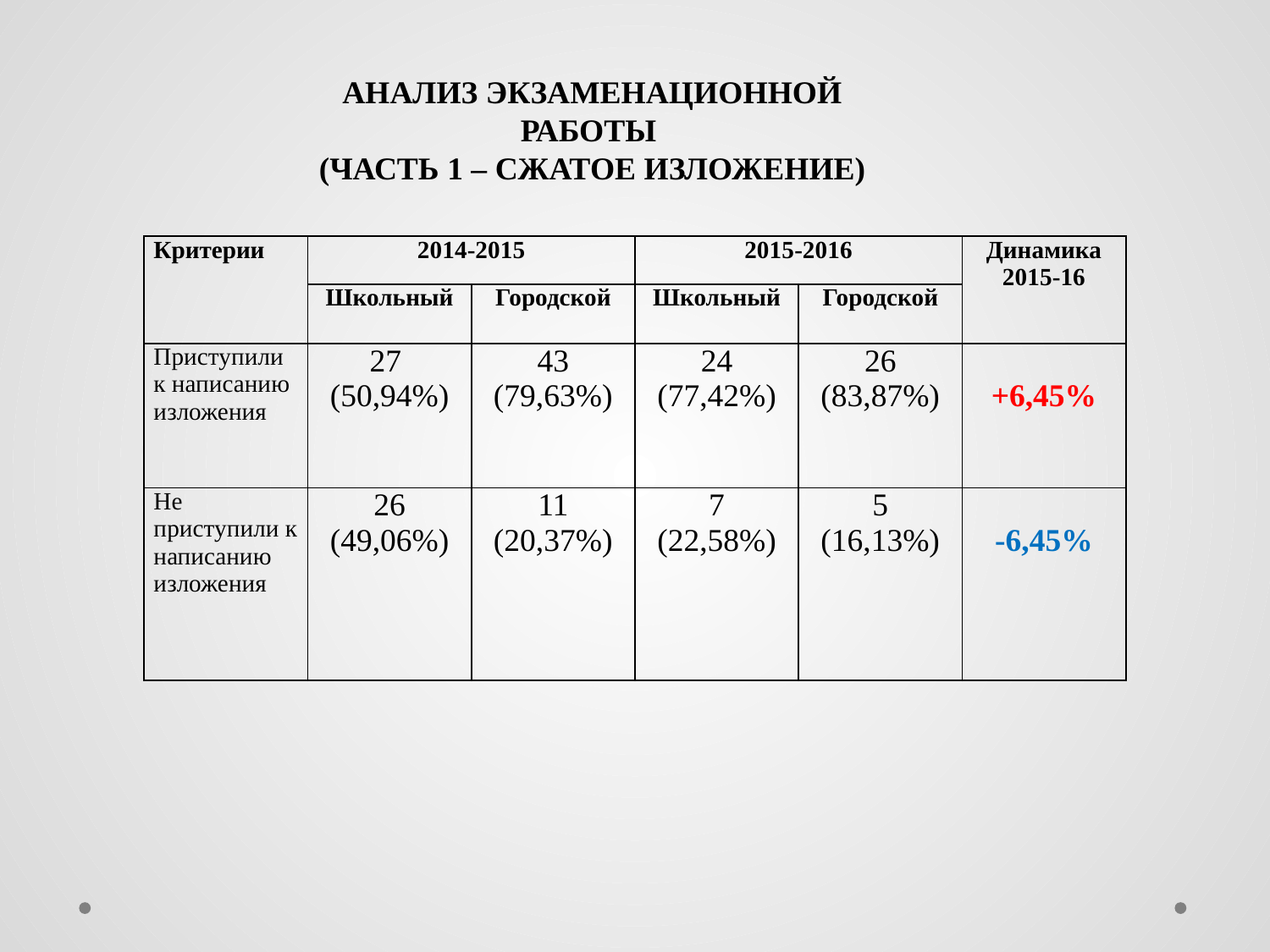

АНАЛИЗ ЭКЗАМЕНАЦИОННОЙ РАБОТЫ
(ЧАСТЬ 1 – СЖАТОЕ ИЗЛОЖЕНИЕ)
| Критерии | 2014-2015 |  | 2015-2016 |  | Динамика 2015-16 |
| --- | --- | --- | --- | --- | --- |
|  | Школьный | Городской | Школьный | Городской |  |
| Приступили к написанию изложения | 27 (50,94%) | 43 (79,63%) | 24 (77,42%) | 26 (83,87%) | +6,45% |
| Не приступили к написанию изложения | 26 (49,06%) | 11 (20,37%) | 7 (22,58%) | 5 (16,13%) | -6,45% |